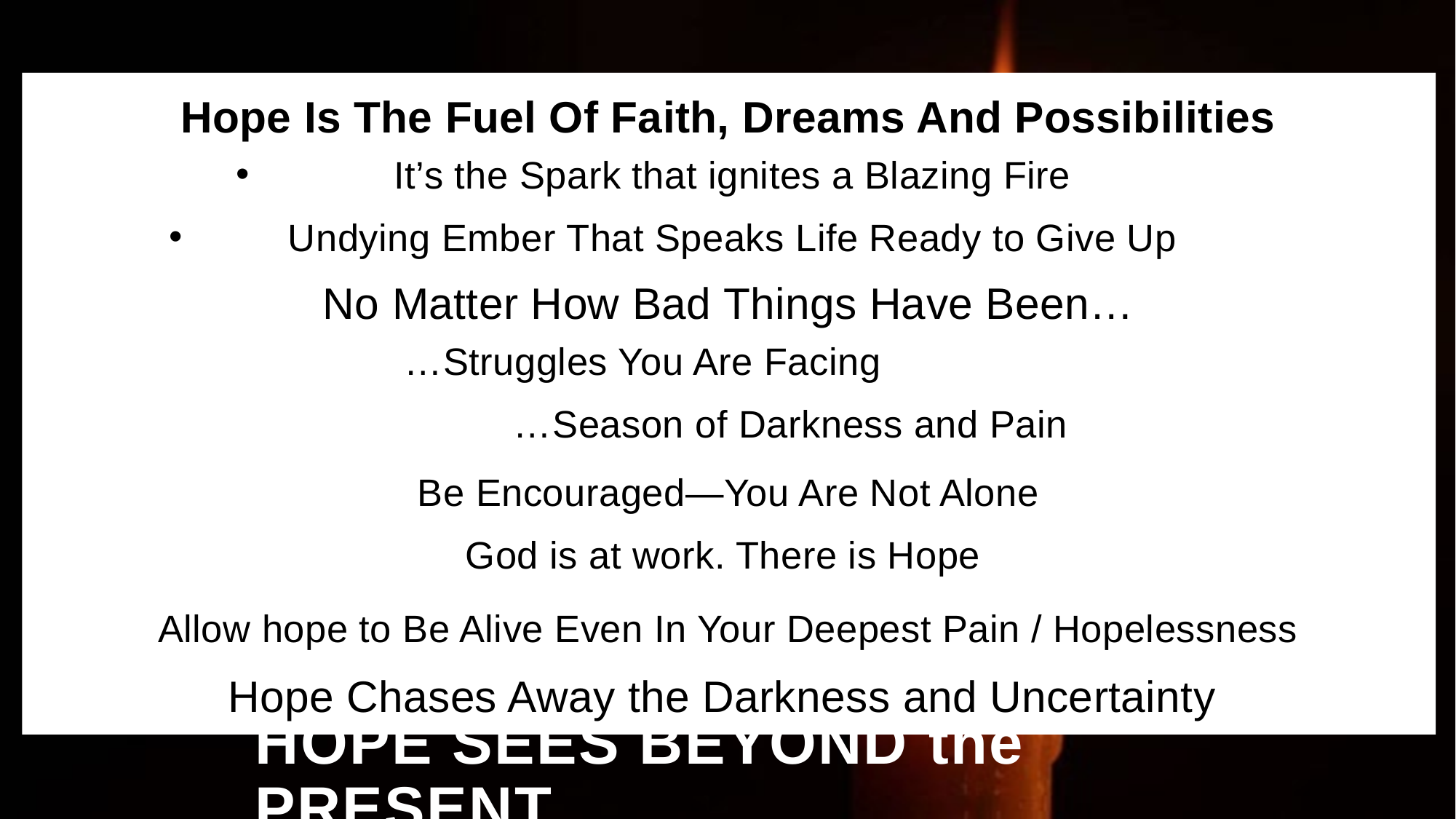

Hope Is The Fuel Of Faith, Dreams And Possibilities
It’s the Spark that ignites a Blazing Fire
Undying Ember That Speaks Life Ready to Give Up
No Matter How Bad Things Have Been…
                                  …Struggles You Are Facing
                                            …Season of Darkness and Pain
Be Encouraged—You Are Not Alone
God is at work. There is Hope
Allow hope to Be Alive Even In Your Deepest Pain / Hopelessness
Hope Chases Away the Darkness and Uncertainty
# HOPE SEES BEYOND the PRESENT